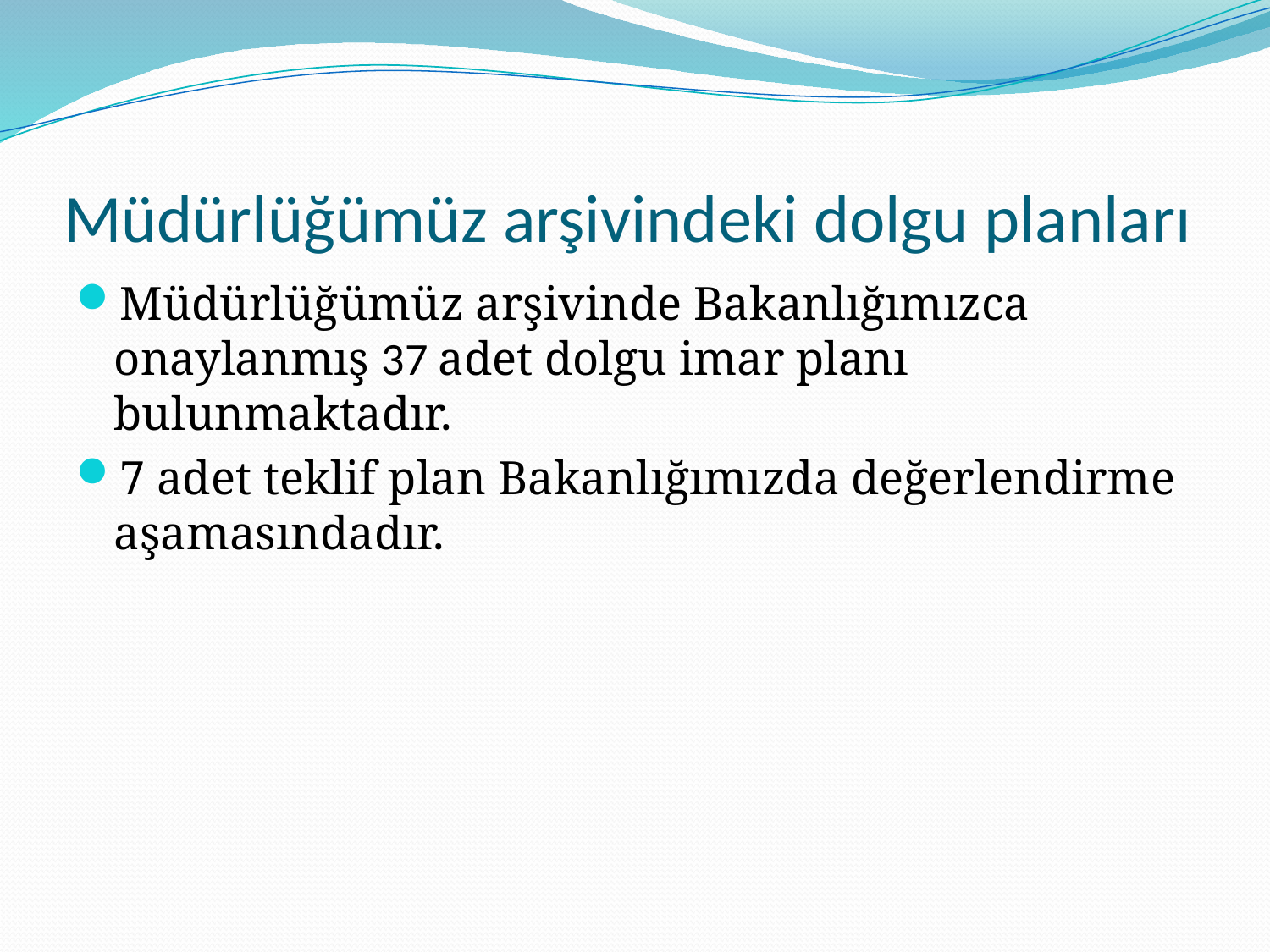

# Müdürlüğümüz arşivindeki dolgu planları
Müdürlüğümüz arşivinde Bakanlığımızca onaylanmış 37 adet dolgu imar planı bulunmaktadır.
7 adet teklif plan Bakanlığımızda değerlendirme aşamasındadır.